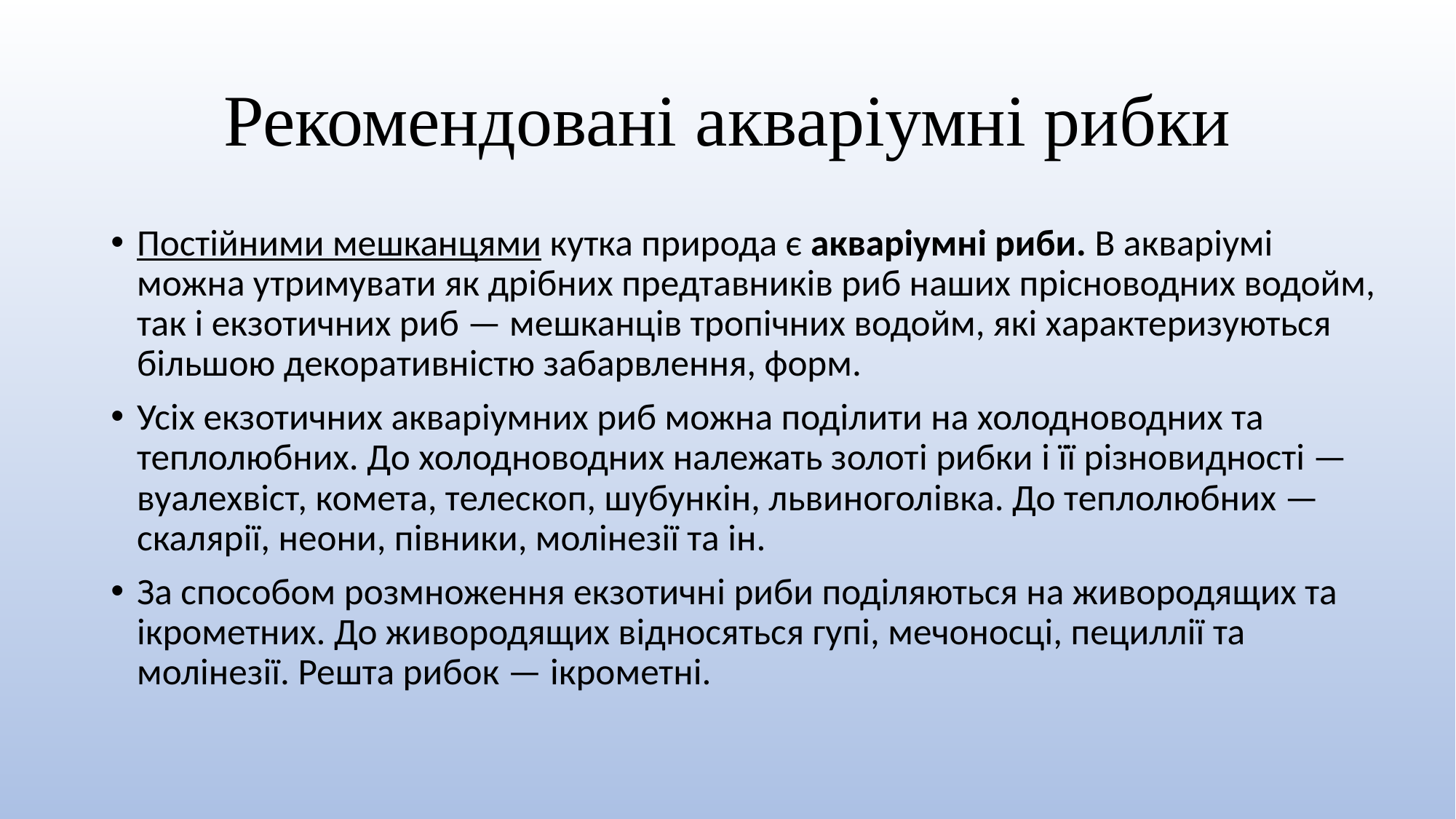

# Рекомендовані акваріумні рибки
Постiйними мешканцями кутка природа є акварiумнi риби. В акварiумi можна утримувати як дрiбних предтавникiв риб наших прiсноводних водойм, так i екзотичних риб — мешканцiв тропiчних водойм, якi характеризуються бiльшою декоративнiстю забарвлення, форм.
Усiх екзотичних акварiумних риб можна подiлити на холодноводних та теплолюбних. До холодноводних належать золотi рибки i її рiзновидностi — вуалехвiст, комета, телескоп, шубункiн, львиноголiвка. До теплолюбних — скалярiї, неони, пiвники, молiнезiї та iн.
За способом розмноження екзотичнi риби подiляються на живородящих та iкрометних. До живородящих вiдносяться гупi, мечоносцi, пециллiї та молiнезiї. Решта рибок — iкрометнi.